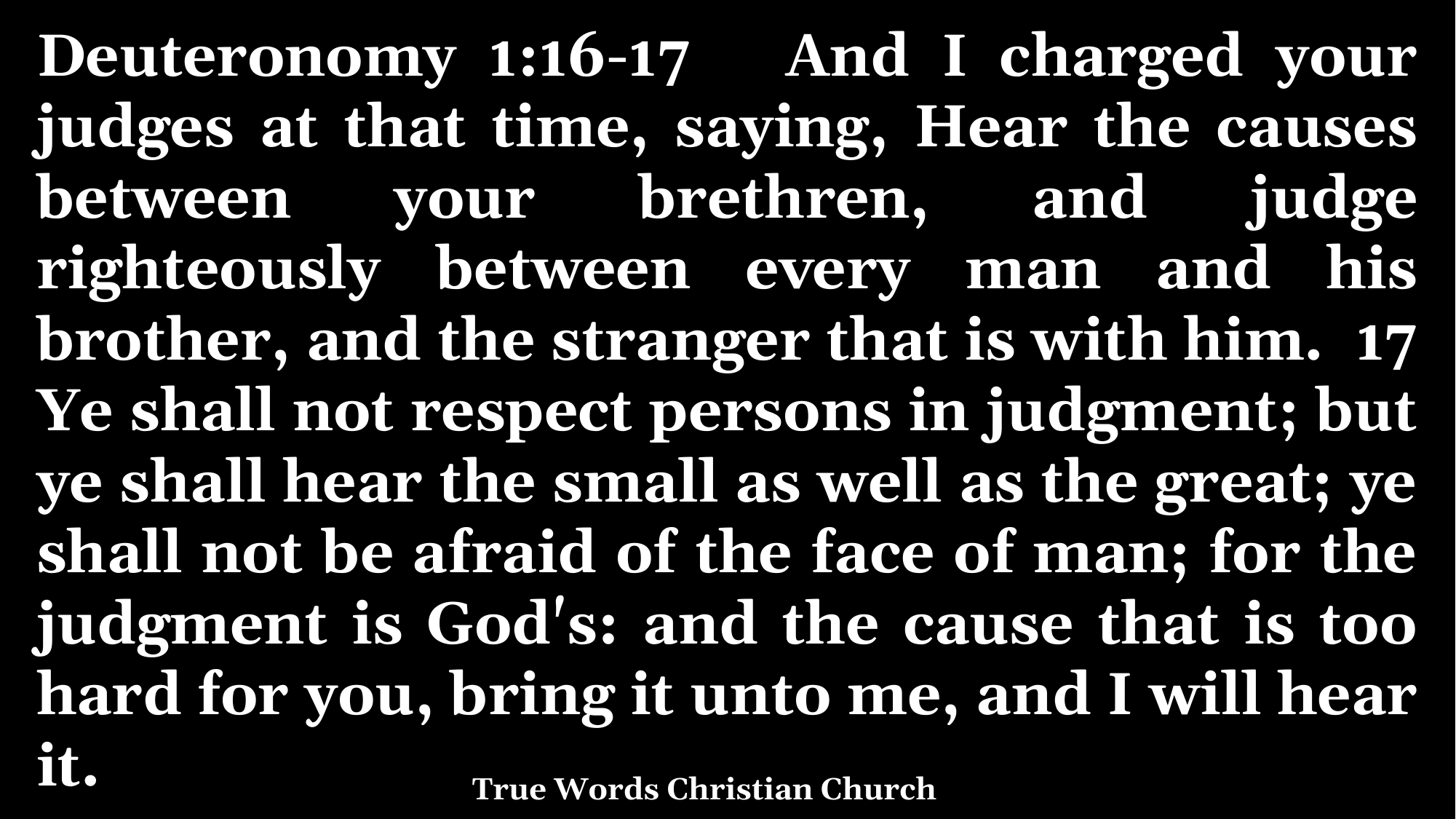

Deuteronomy 1:16-17   And I charged your judges at that time, saying, Hear the causes between your brethren, and judge righteously between every man and his brother, and the stranger that is with him.  17 Ye shall not respect persons in judgment; but ye shall hear the small as well as the great; ye shall not be afraid of the face of man; for the judgment is God's: and the cause that is too hard for you, bring it unto me, and I will hear it.
True Words Christian Church